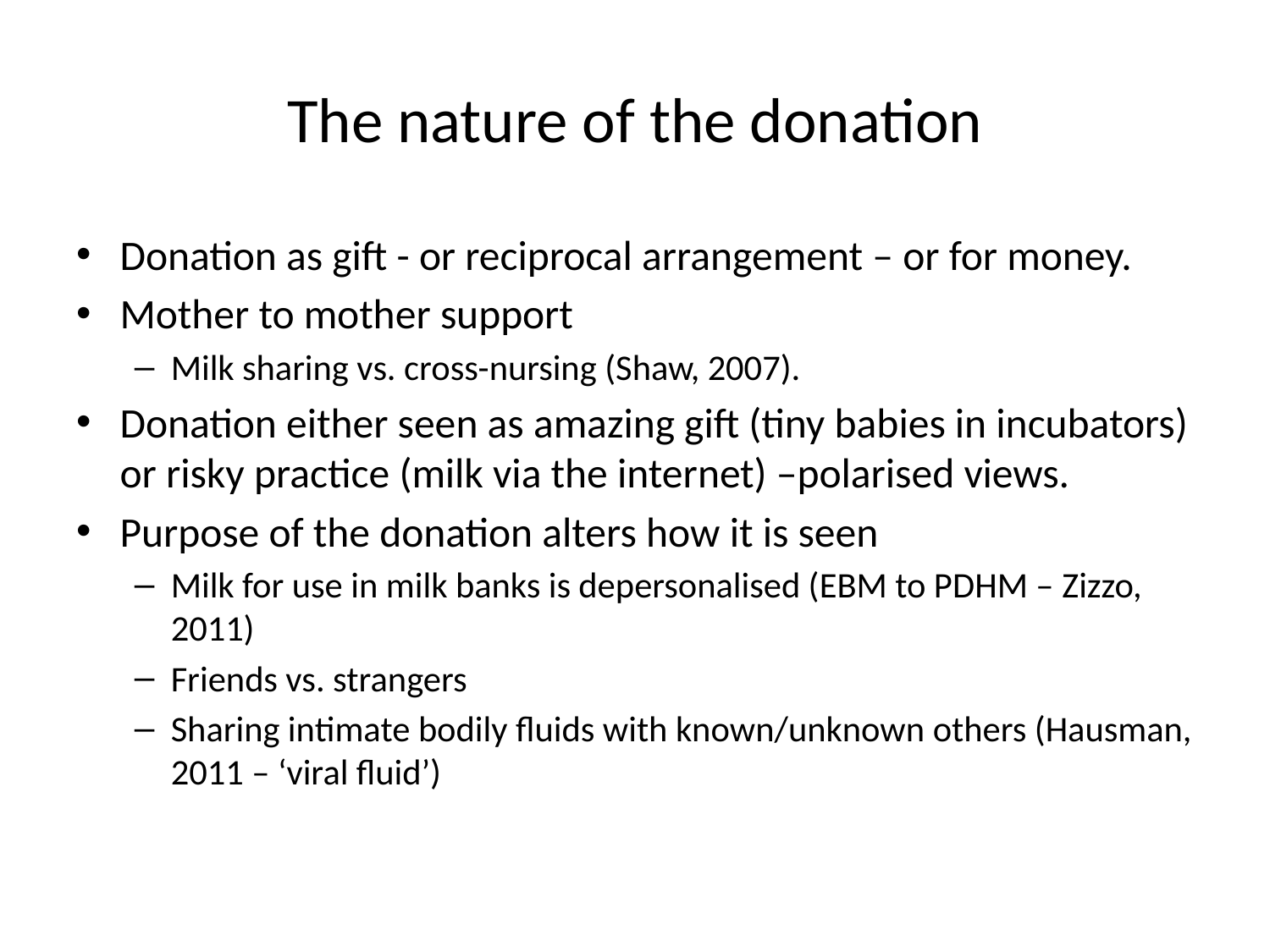

# The nature of the donation
Donation as gift - or reciprocal arrangement – or for money.
Mother to mother support
Milk sharing vs. cross-nursing (Shaw, 2007).
Donation either seen as amazing gift (tiny babies in incubators) or risky practice (milk via the internet) –polarised views.
Purpose of the donation alters how it is seen
Milk for use in milk banks is depersonalised (EBM to PDHM – Zizzo, 2011)
Friends vs. strangers
Sharing intimate bodily fluids with known/unknown others (Hausman, 2011 – ‘viral fluid’)